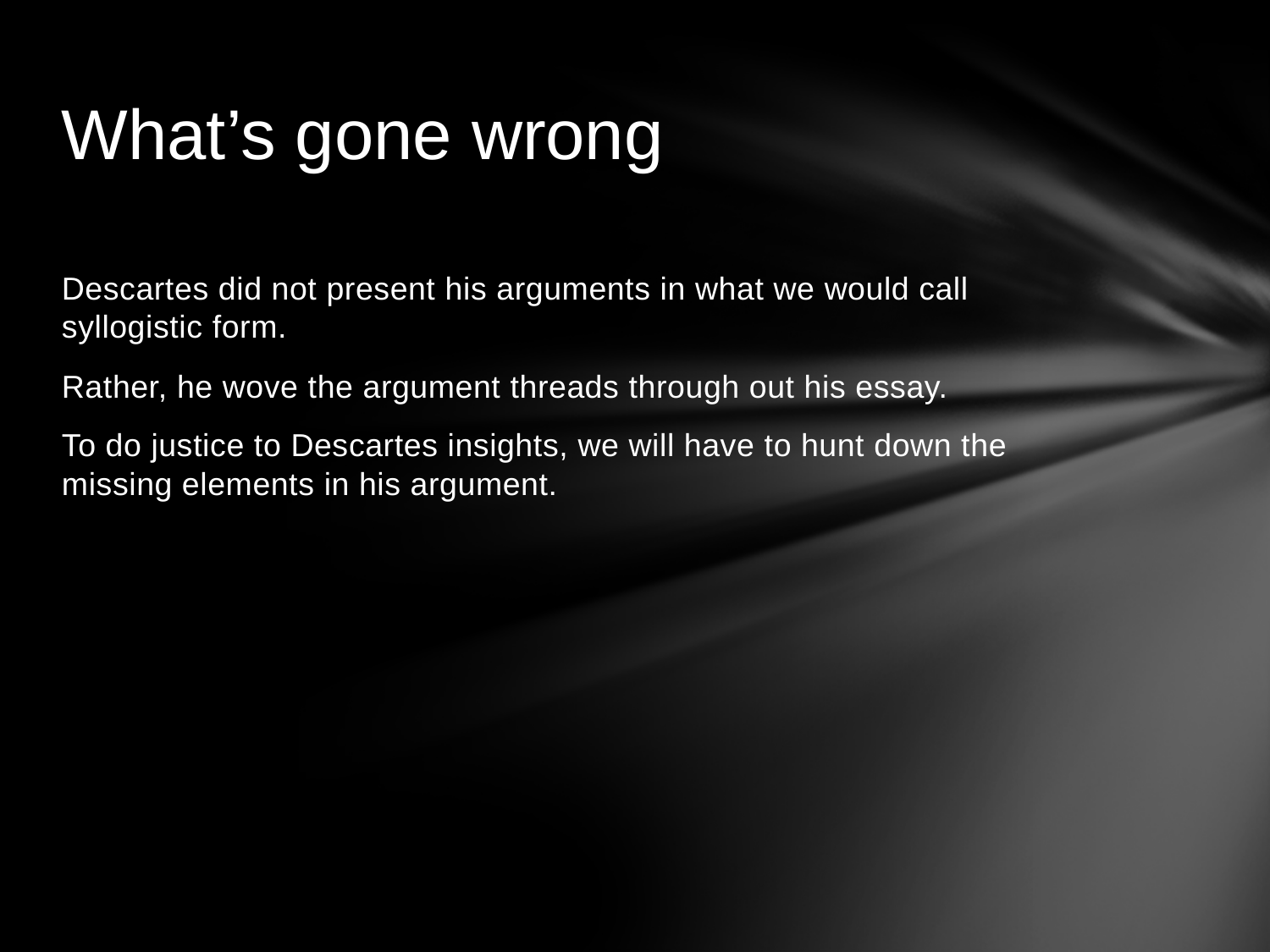

# What’s gone wrong

Descartes did not present his arguments in what we would call syllogistic form.
Rather, he wove the argument threads through out his essay.
To do justice to Descartes insights, we will have to hunt down the missing elements in his argument.